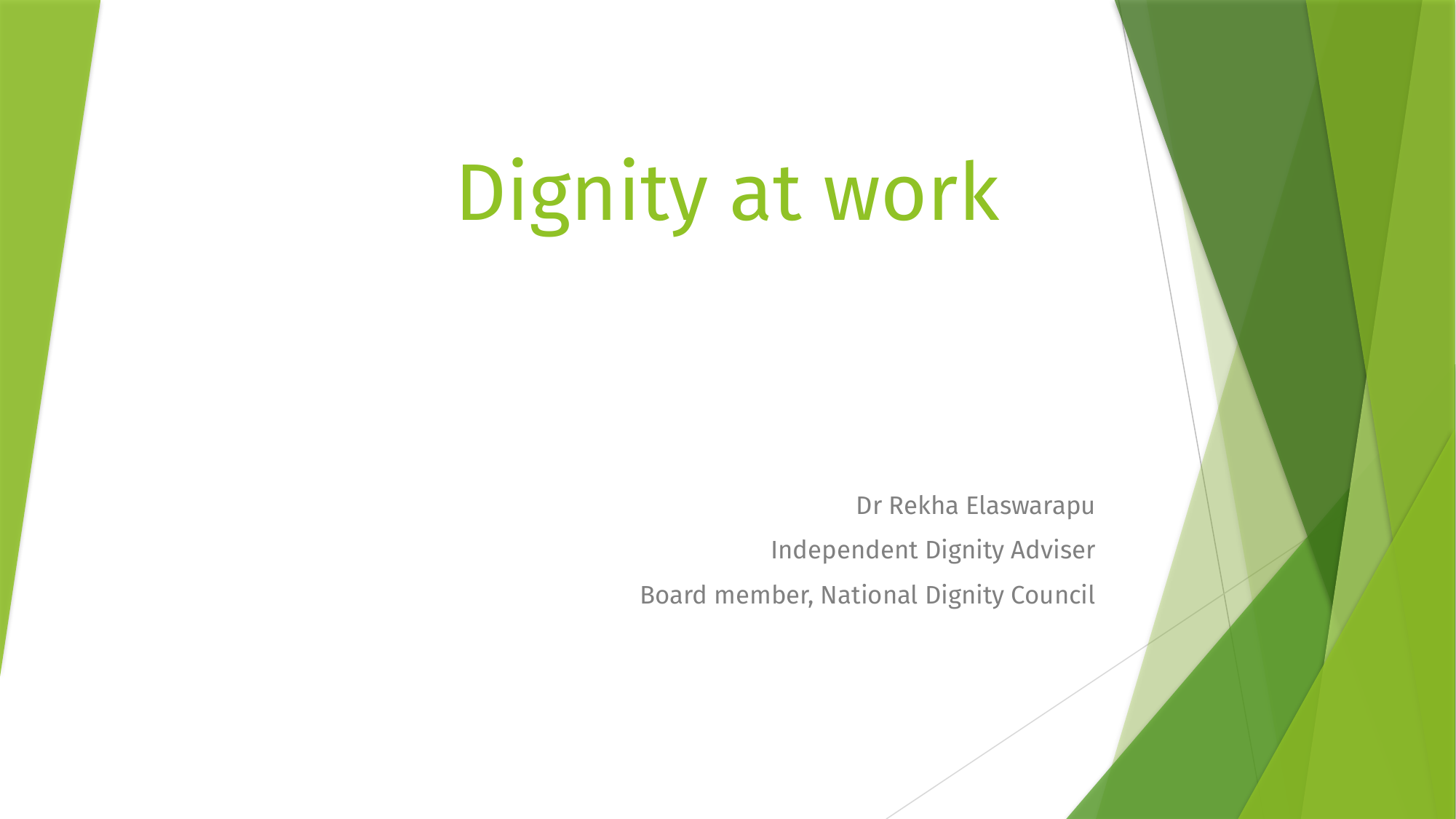

# Dignity at work
Dr Rekha Elaswarapu
Independent Dignity Adviser
Board member, National Dignity Council